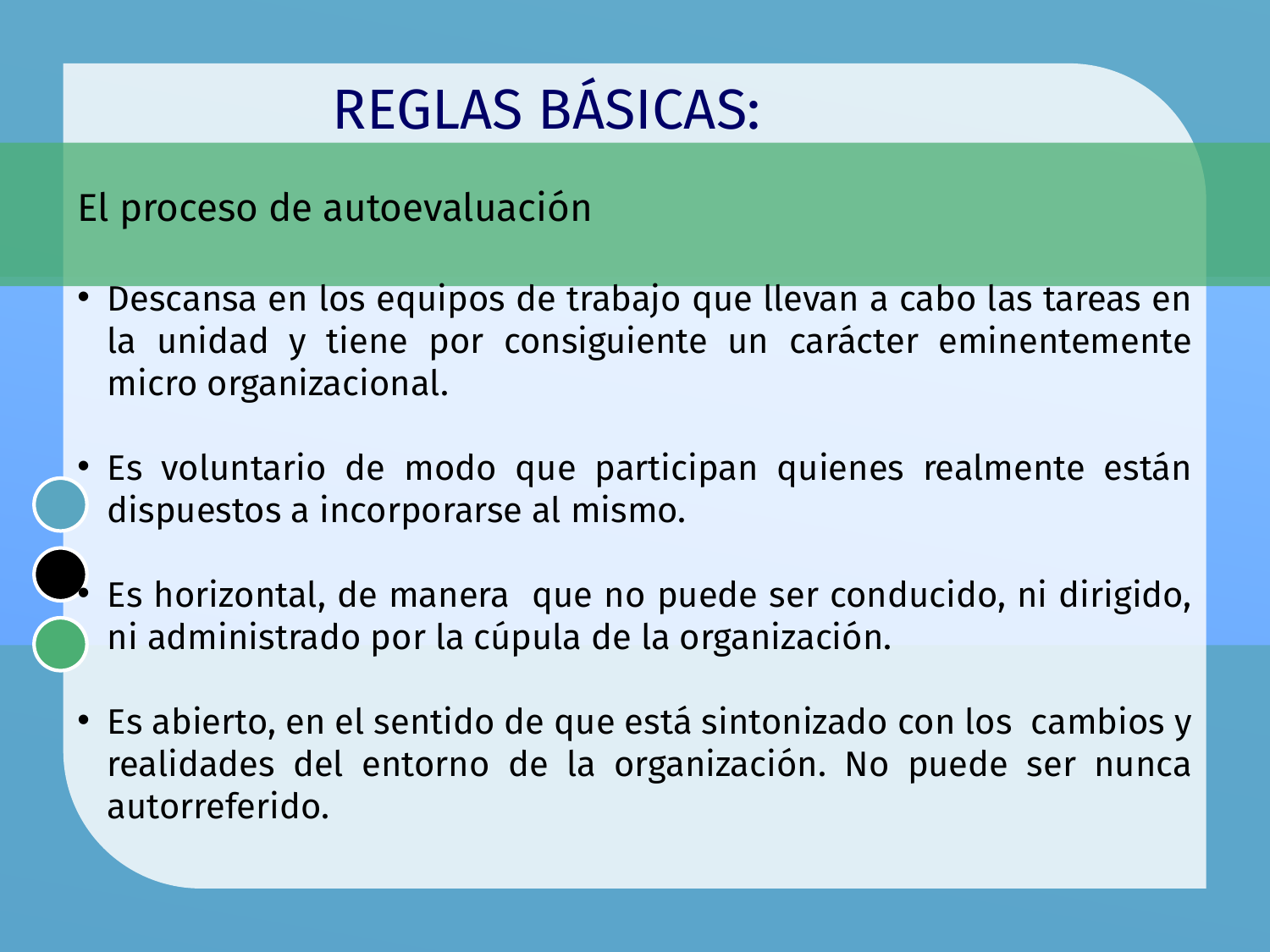

REGLAS BÁSICAS:
El proceso de autoevaluación

Descansa en los equipos de trabajo que llevan a cabo las tareas en la unidad y tiene por consiguiente un carácter eminentemente micro organizacional.

Es voluntario de modo que participan quienes realmente están dispuestos a incorporarse al mismo.

Es horizontal, de manera  que no puede ser conducido, ni dirigido, ni administrado por la cúpula de la organización.

Es abierto, en el sentido de que está sintonizado con los  cambios y realidades del entorno de la organización. No puede ser nunca autorreferido.